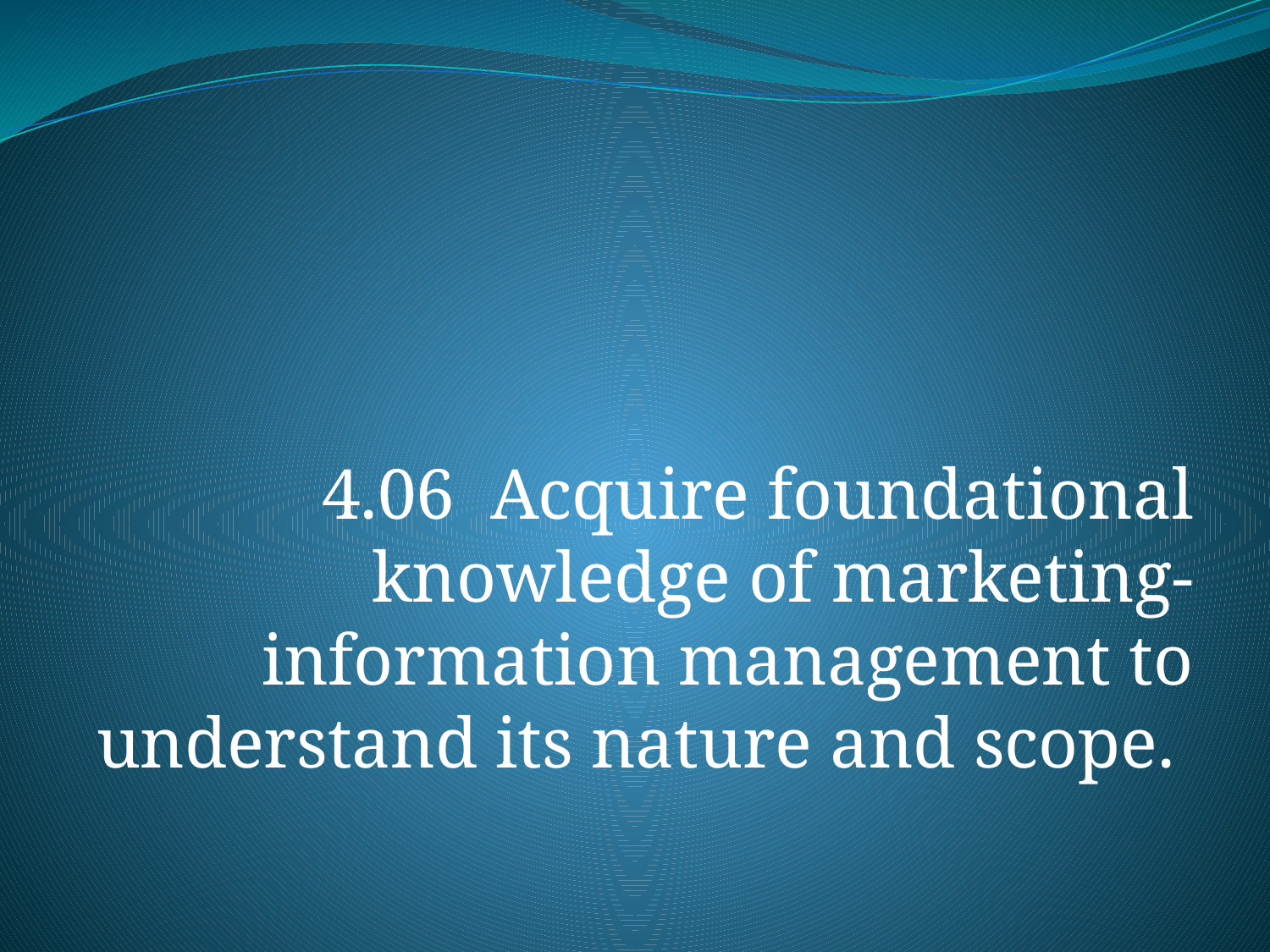

4.06  Acquire foundational knowledge of marketing-information management to understand its nature and scope.